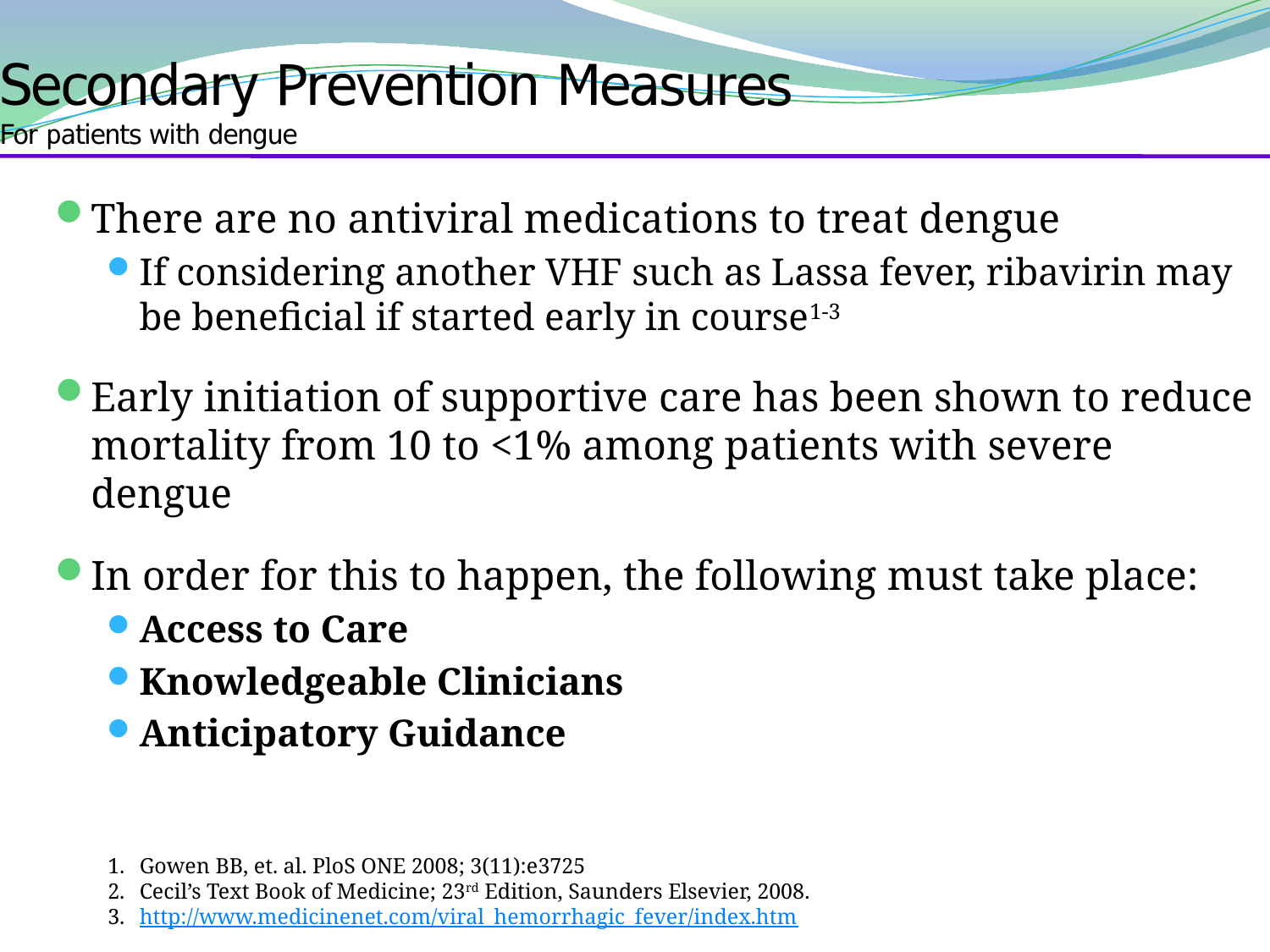

Secondary Prevention Measures
For patients with dengue
# There are no antiviral medications to treat dengue
If considering another VHF such as Lassa fever, ribavirin may be beneficial if started early in course1-3

Early initiation of supportive care has been shown to reduce mortality from 10 to <1% among patients with severe dengue

In order for this to happen, the following must take place:
Access to Care
Knowledgeable Clinicians
Anticipatory Guidance

Gowen BB, et. al. PloS ONE 2008; 3(11):e3725
Cecil’s Text Book of Medicine; 23rd Edition, Saunders Elsevier, 2008.
http://www.medicinenet.com/viral_hemorrhagic_fever/index.htm